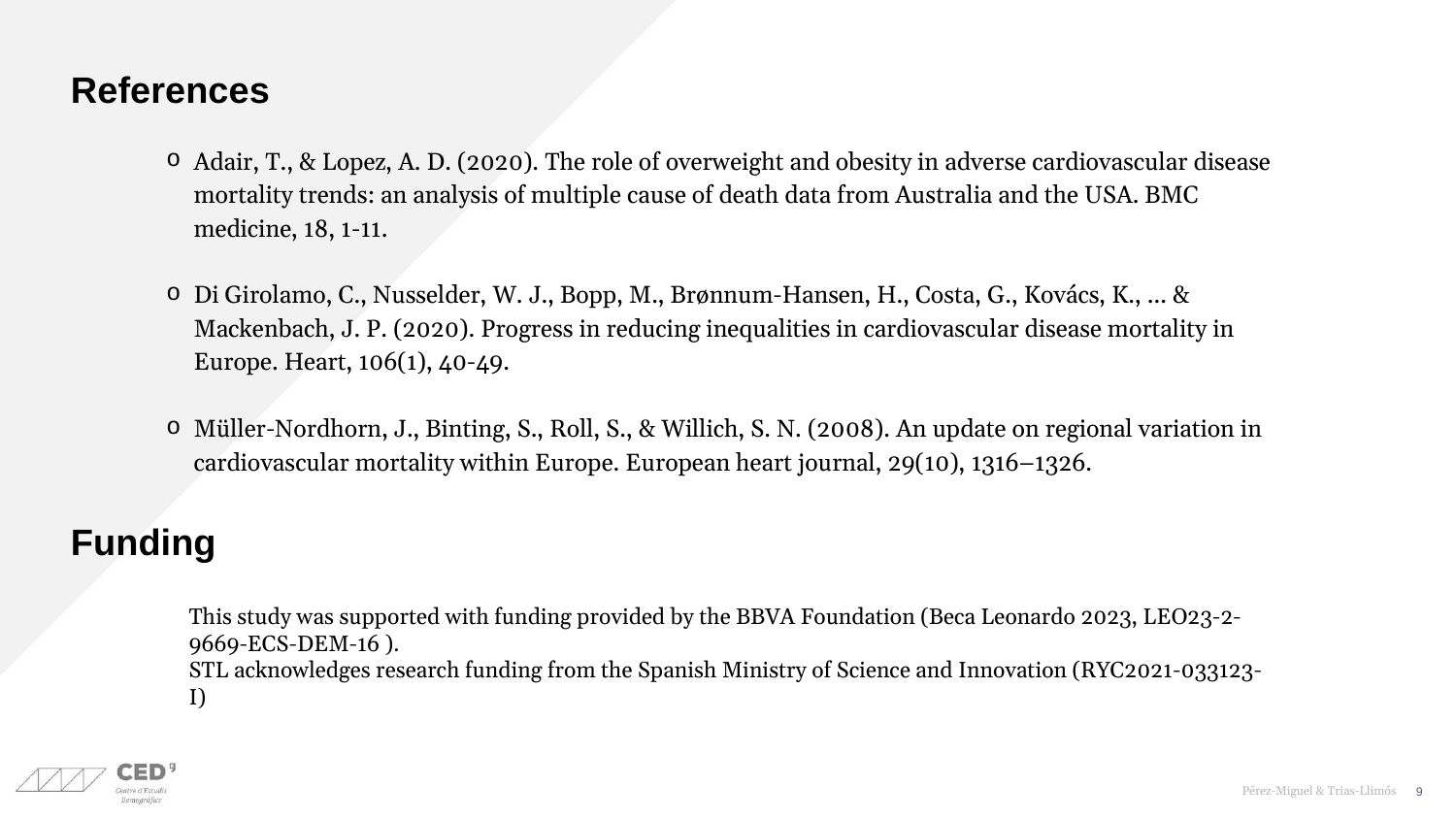

# References
Adair, T., & Lopez, A. D. (2020). The role of overweight and obesity in adverse cardiovascular disease mortality trends: an analysis of multiple cause of death data from Australia and the USA. BMC medicine, 18, 1-11.

Di Girolamo, C., Nusselder, W. J., Bopp, M., Brønnum-Hansen, H., Costa, G., Kovács, K., ... & Mackenbach, J. P. (2020). Progress in reducing inequalities in cardiovascular disease mortality in Europe. Heart, 106(1), 40-49.

Müller-Nordhorn, J., Binting, S., Roll, S., & Willich, S. N. (2008). An update on regional variation in cardiovascular mortality within Europe. European heart journal, 29(10), 1316–1326.
Funding
This study was supported with funding provided by the BBVA Foundation (Beca Leonardo 2023, LEO23-2-9669-ECS-DEM-16 ).
STL acknowledges research funding from the Spanish Ministry of Science and Innovation (RYC2021-033123-I)

Pérez-Miguel & Trias-Llimós
9